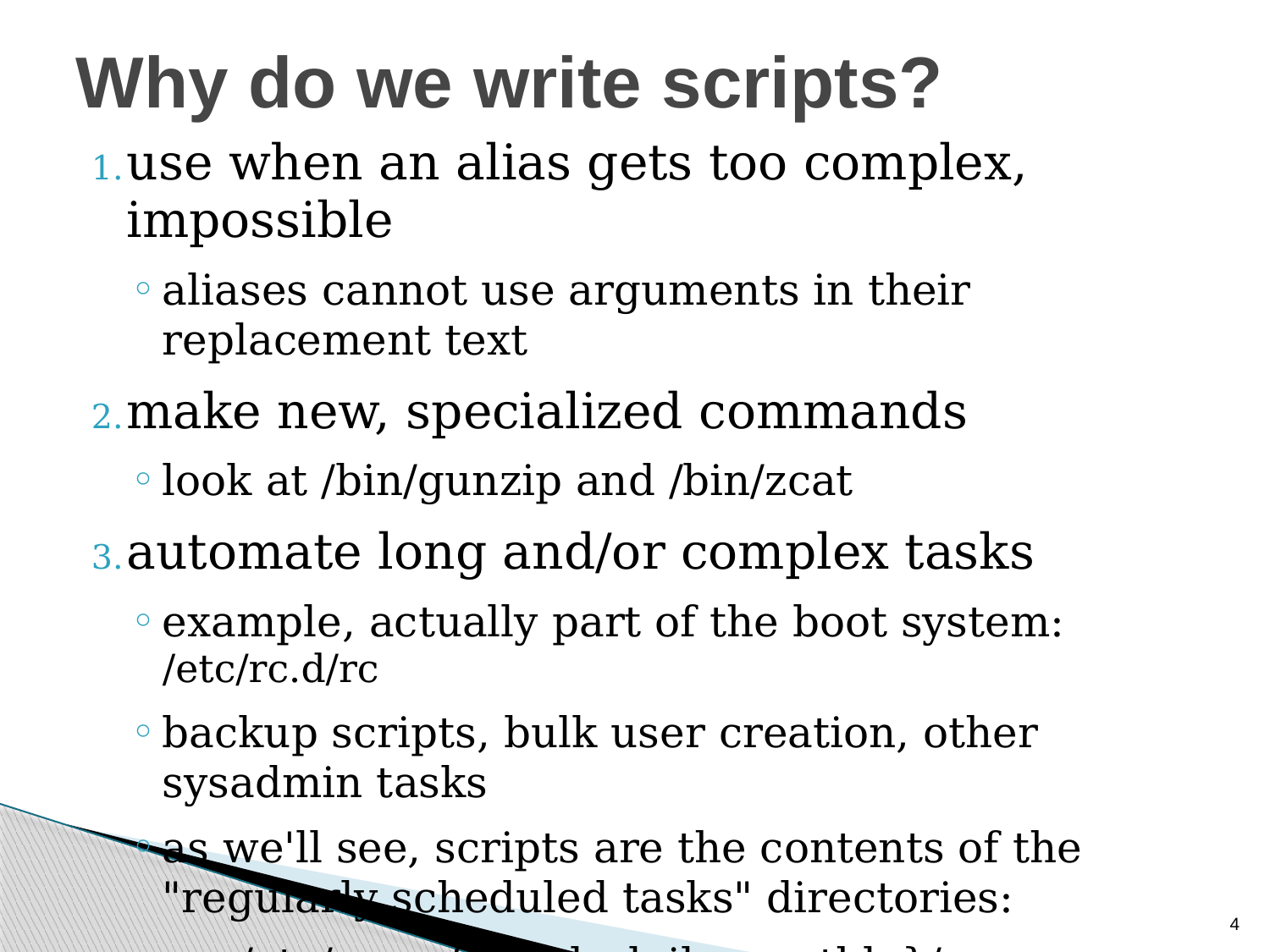

# Why do we write scripts?
use when an alias gets too complex, impossible
aliases cannot use arguments in their replacement text
make new, specialized commands
look at /bin/gunzip and /bin/zcat
automate long and/or complex tasks
example, actually part of the boot system: /etc/rc.d/rc
backup scripts, bulk user creation, other sysadmin tasks
as we'll see, scripts are the contents of the "regularly scheduled tasks" directories:
        /etc/cron.{hourly,daily,monthly}/

4